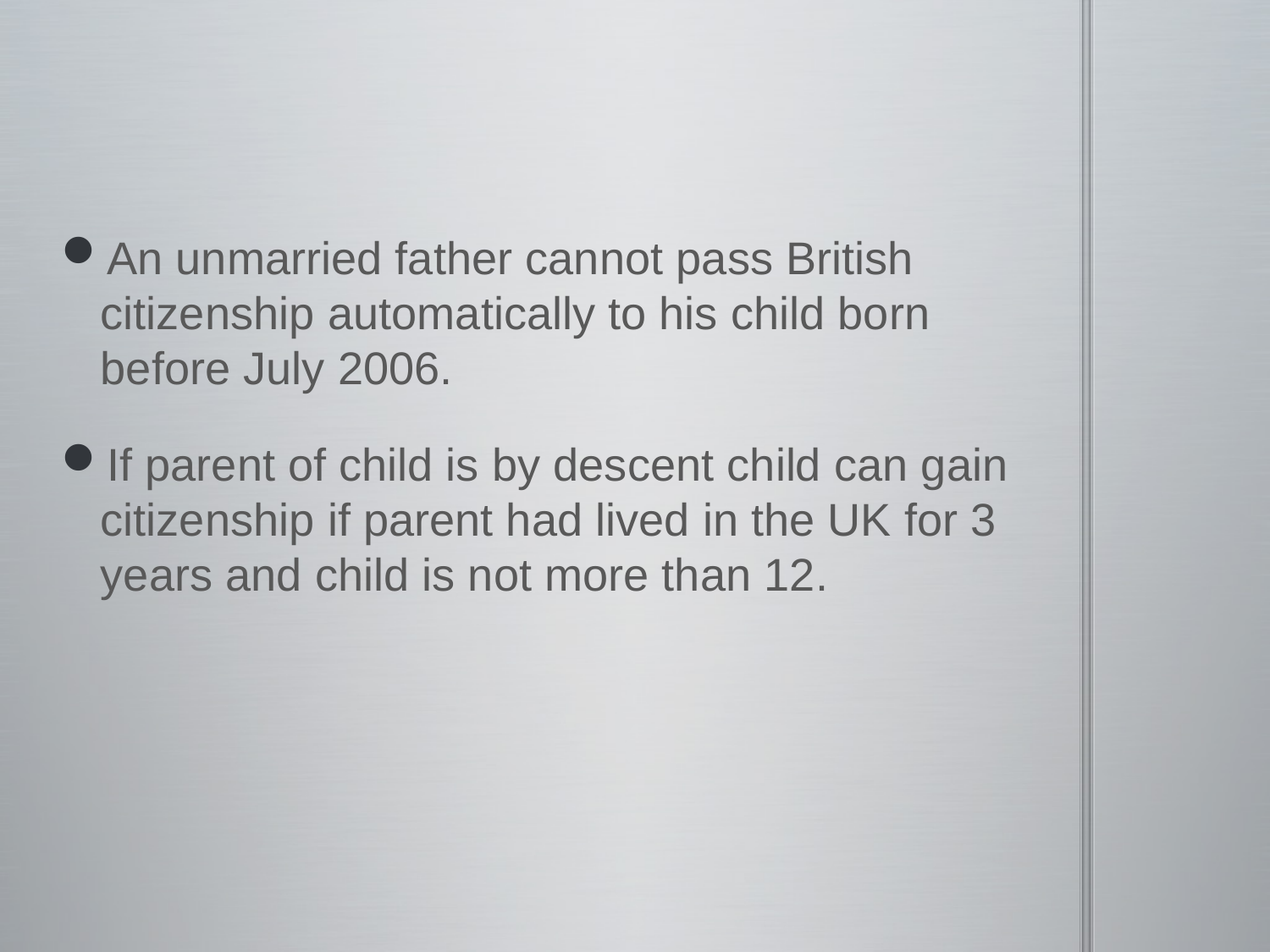

#
An unmarried father cannot pass British citizenship automatically to his child born before July 2006.
If parent of child is by descent child can gain citizenship if parent had lived in the UK for 3 years and child is not more than 12.